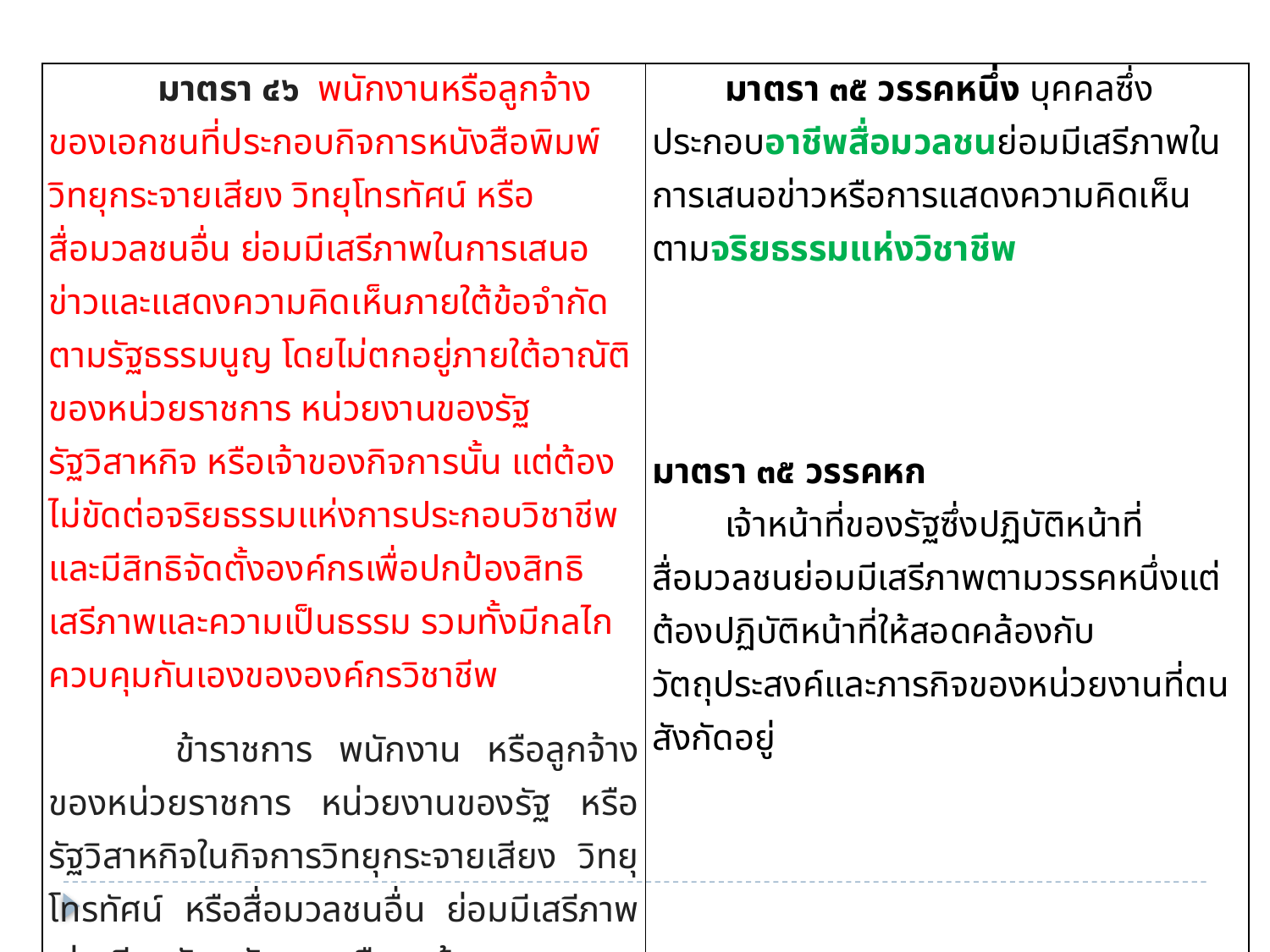

| มาตรา ๔๖  พนักงานหรือลูกจ้างของเอกชนที่ประกอบกิจการหนังสือพิมพ์ วิทยุกระจายเสียง วิทยุโทรทัศน์ หรือสื่อมวลชนอื่น ย่อมมีเสรีภาพในการเสนอข่าวและแสดงความคิดเห็นภายใต้ข้อจำกัดตามรัฐธรรมนูญ โดยไม่ตกอยู่ภายใต้อาณัติของหน่วยราชการ หน่วยงานของรัฐ รัฐวิสาหกิจ หรือเจ้าของกิจการนั้น แต่ต้องไม่ขัดต่อจริยธรรมแห่งการประกอบวิชาชีพ และมีสิทธิจัดตั้งองค์กรเพื่อปกป้องสิทธิ เสรีภาพและความเป็นธรรม รวมทั้งมีกลไกควบคุมกันเองขององค์กรวิชาชีพ ข้าราชการ พนักงาน หรือลูกจ้างของหน่วยราชการ หน่วยงานของรัฐ หรือรัฐวิสาหกิจในกิจการวิทยุกระจายเสียง วิทยุโทรทัศน์ หรือสื่อมวลชนอื่น ย่อมมีเสรีภาพเช่นเดียวกับพนักงานหรือลูกจ้างของเอกชนตามวรรคหนึ่ง การกระทำใด ๆ ไม่ว่าโดยทางตรงหรือทางอ้อมของผู้ดำรงตำแหน่งทางการเมือง เจ้าหน้าที่ของรัฐ หรือเจ้าของกิจการ อันเป็นการขัดขวางหรือแทรกแซงการเสนอข่าวหรือแสดงความคิดเห็นในประเด็นสาธารณะของบุคคลตามวรรคหนึ่งหรือวรรคสอง ให้ถือว่าเป็นการจงใจใช้อำนาจหน้าที่โดยมิชอบและไม่มีผลใช้บังคับ เว้นแต่เป็นการกระทำเพื่อให้เป็นไปตามกฎหมายหรือจริยธรรมแห่งการประกอบวิชาชีพ | มาตรา ๓๕ วรรคหนึ่ง บุคคลซึ่งประกอบอาชีพสื่อมวลชนย่อมมีเสรีภาพในการเสนอข่าวหรือการแสดงความคิดเห็นตามจริยธรรมแห่งวิชาชีพ มาตรา ๓๕ วรรคหก เจ้าหน้าที่ของรัฐซึ่งปฏิบัติหน้าที่สื่อมวลชนย่อมมีเสรีภาพตามวรรคหนึ่งแต่ต้องปฏิบัติหน้าที่ให้สอดคล้องกับวัตถุประสงค์และภารกิจของหน่วยงานที่ตนสังกัดอยู่ |
| --- | --- |